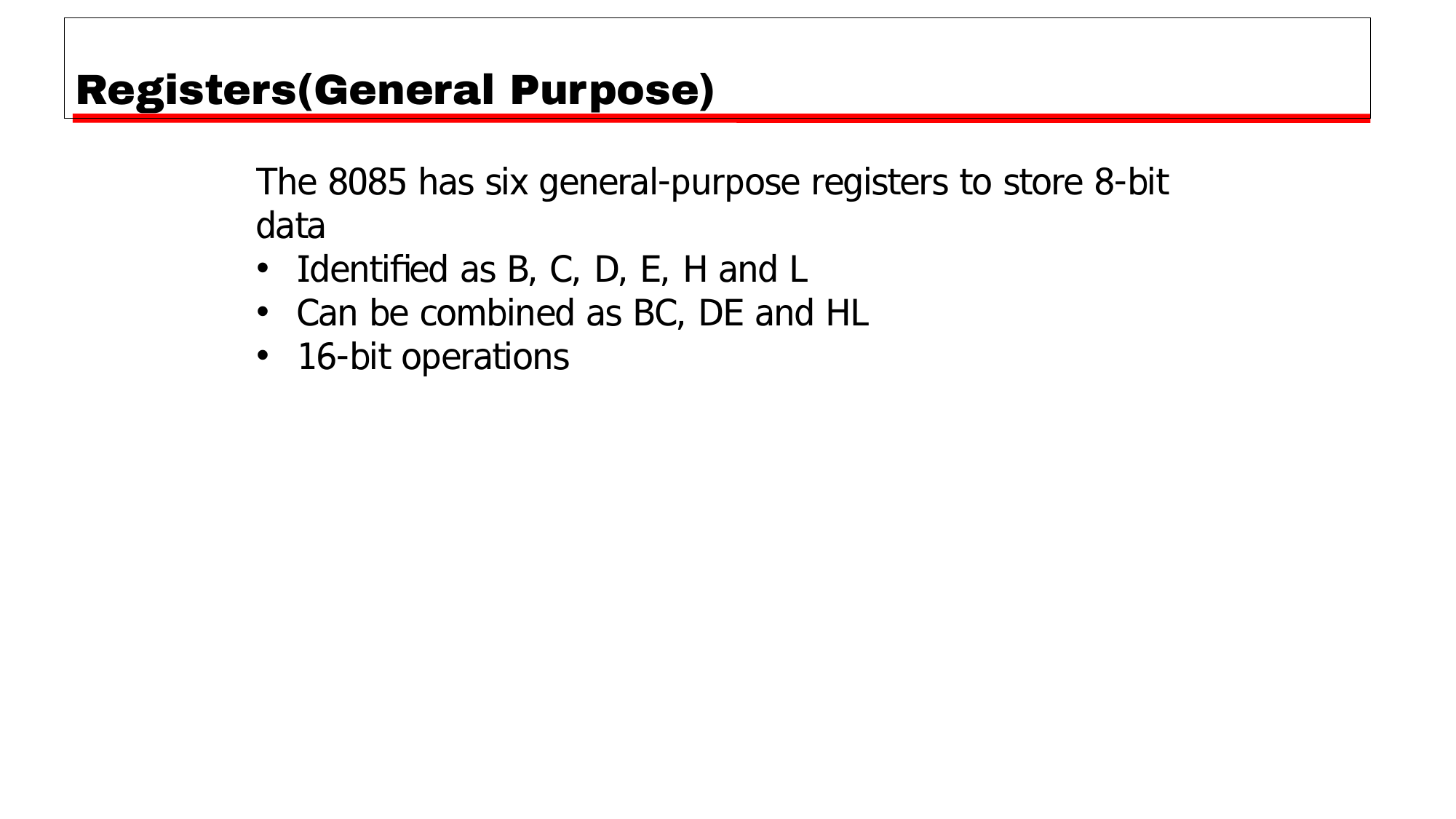

# Registers(General Purpose)
The 8085 has six general-purpose registers to store 8-bit data
Identified as B, C, D, E, H and L
Can be combined as BC, DE and HL
16-bit operations